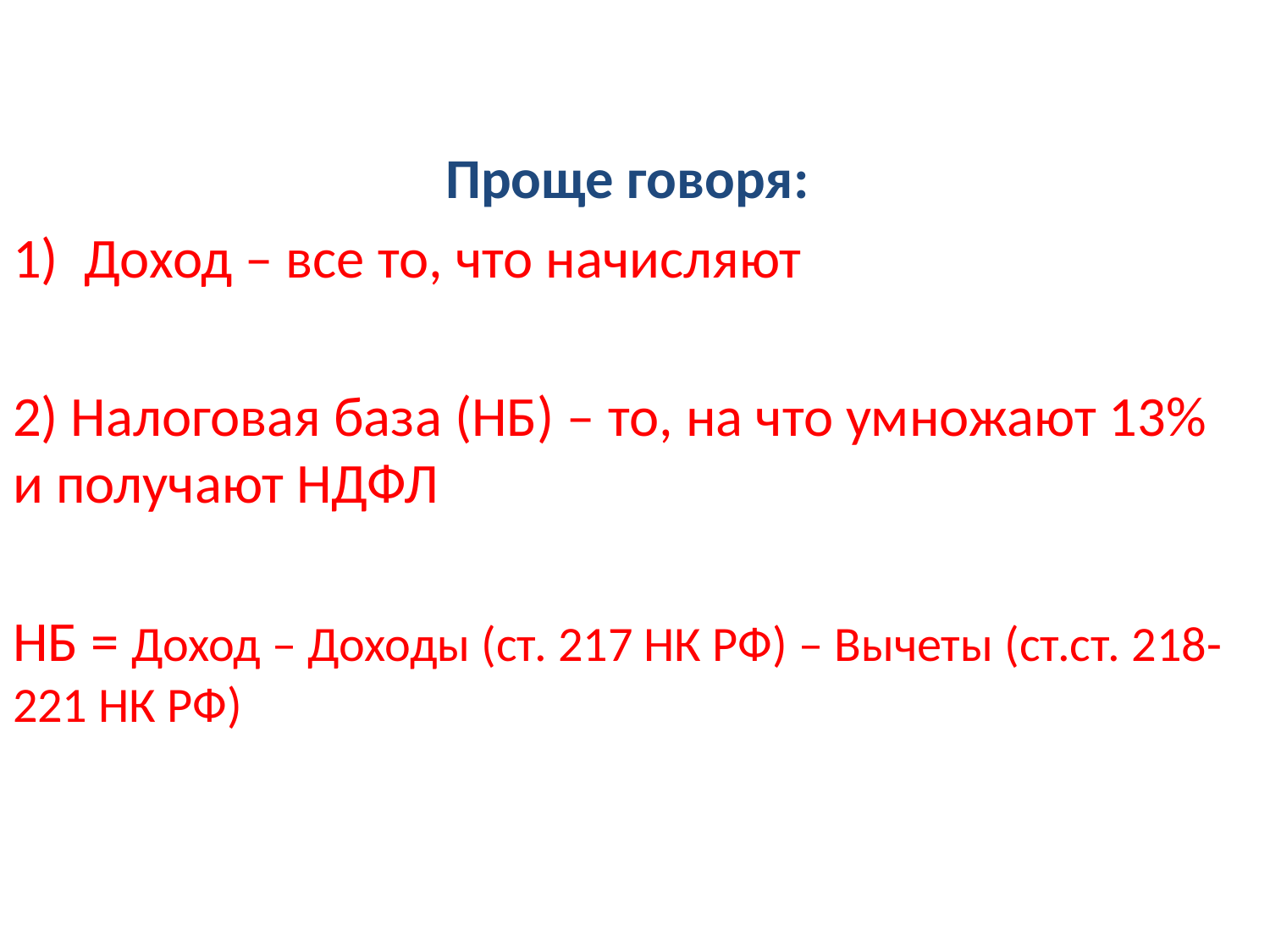

Проще говоря:
Доход – все то, что начисляют

2) Налоговая база (НБ) – то, на что умножают 13% и получают НДФЛ

НБ = Доход – Доходы (ст. 217 НК РФ) – Вычеты (ст.ст. 218-221 НК РФ)